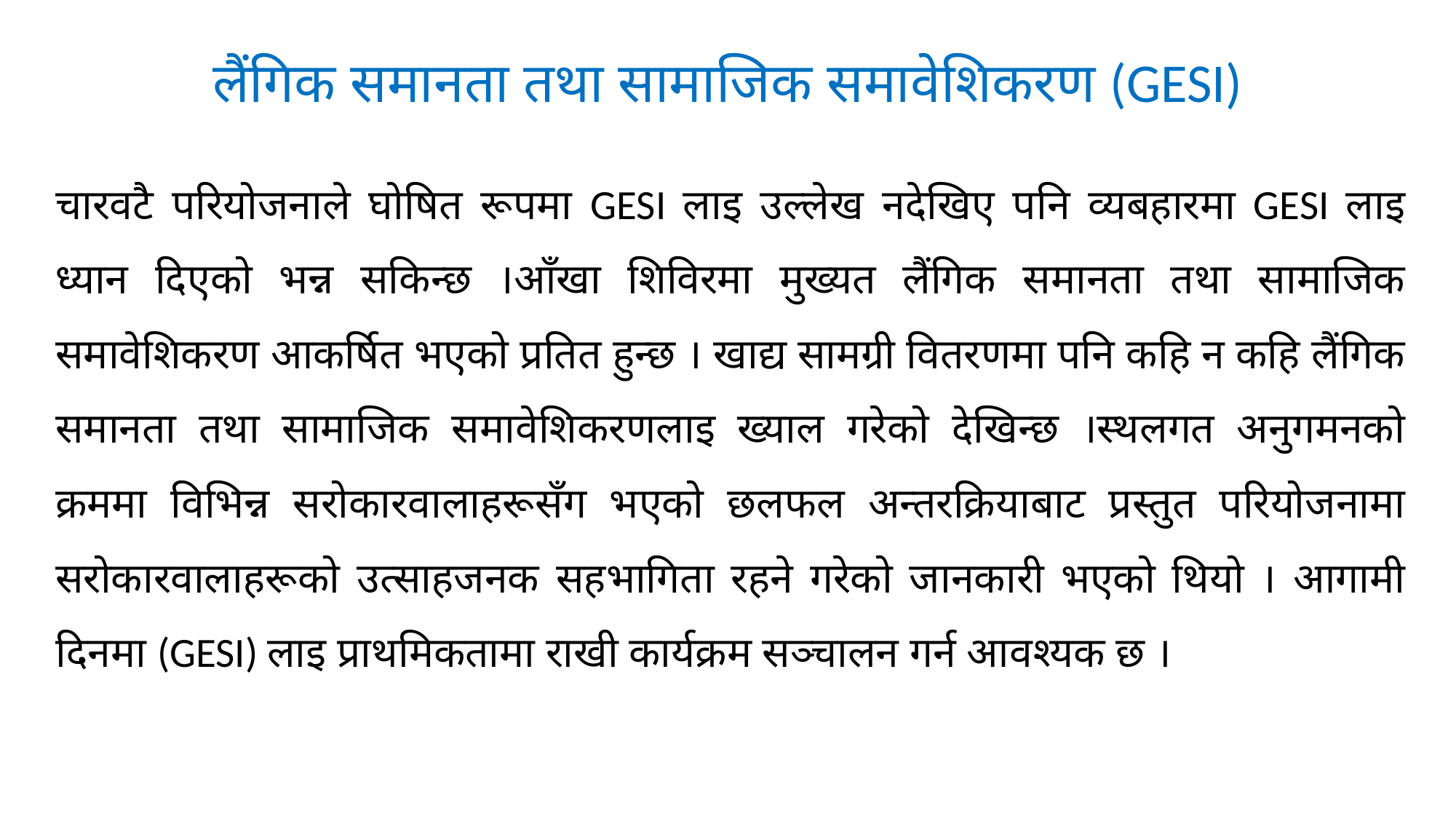

# लैंगिक समानता तथा सामाजिक समावेशिकरण (GESI)
चारवटै परियोजनाले घोषित रूपमा GESI लाइ उल्लेख नदेखिए पनि व्यबहारमा GESI लाइ ध्यान दिएको भन्न सकिन्छ ।आँखा शिविरमा मुख्यत लैंगिक समानता तथा सामाजिक समावेशिकरण आकर्षित भएको प्रतित हुन्छ । खाद्य सामग्री वितरणमा पनि कहि न कहि लैंगिक समानता तथा सामाजिक समावेशिकरणलाइ ख्याल गरेको देखिन्छ ।स्थलगत अनुगमनको क्रममा विभिन्न सरोकारवालाहरूसँग भएको छलफल अन्तरक्रियाबाट प्रस्तुत परियोजनामा सरोकारवालाहरूको उत्साहजनक सहभागिता रहने गरेको जानकारी भएको थियो । आगामी दिनमा (GESI) लाइ प्राथमिकतामा राखी कार्यक्रम सञ्चालन गर्न आवश्यक छ ।